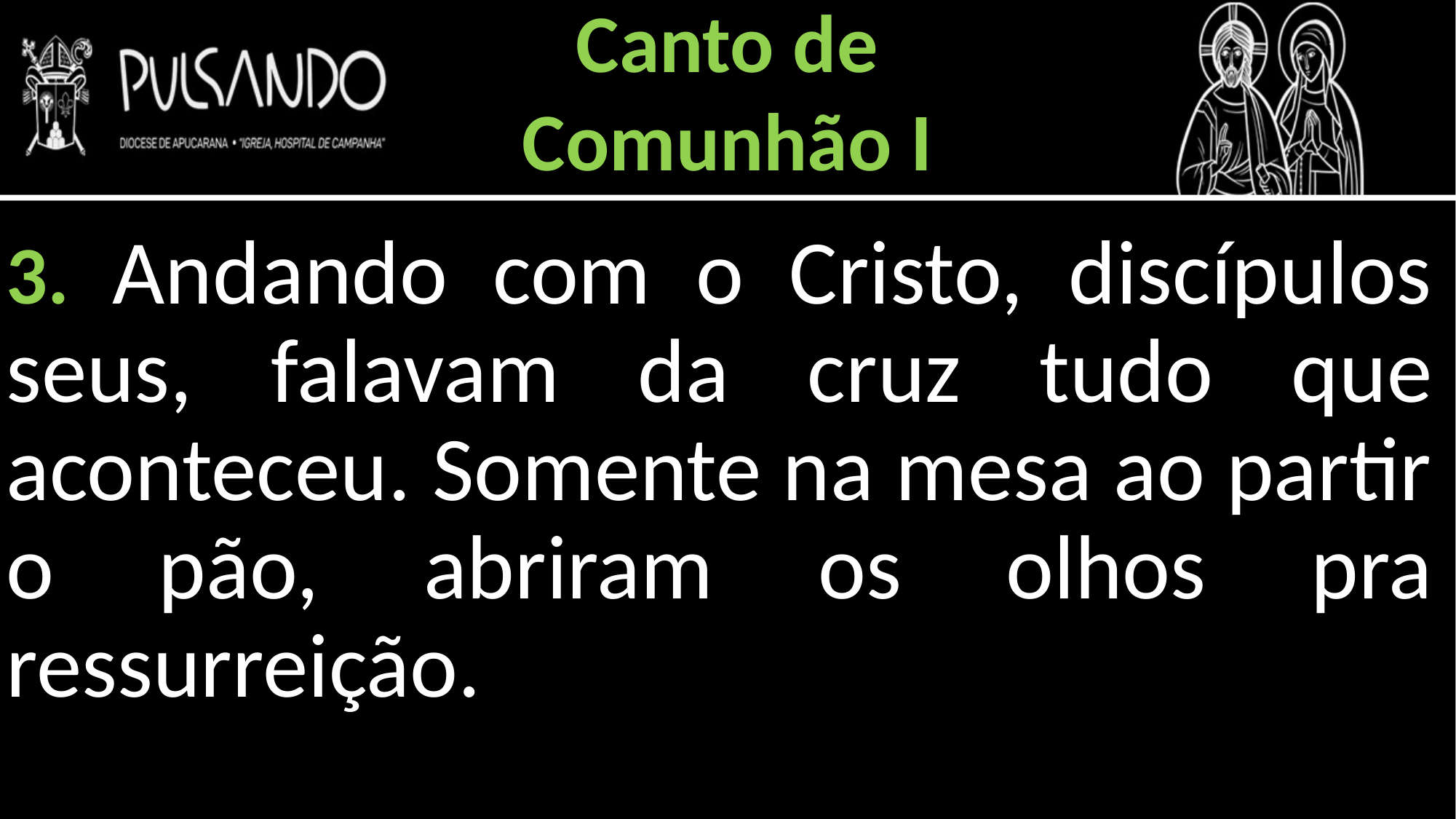

Canto de
Comunhão I
3. Andando com o Cristo, discípulos seus, falavam da cruz tudo que aconteceu. Somente na mesa ao partir o pão, abriram os olhos pra ressurreição.